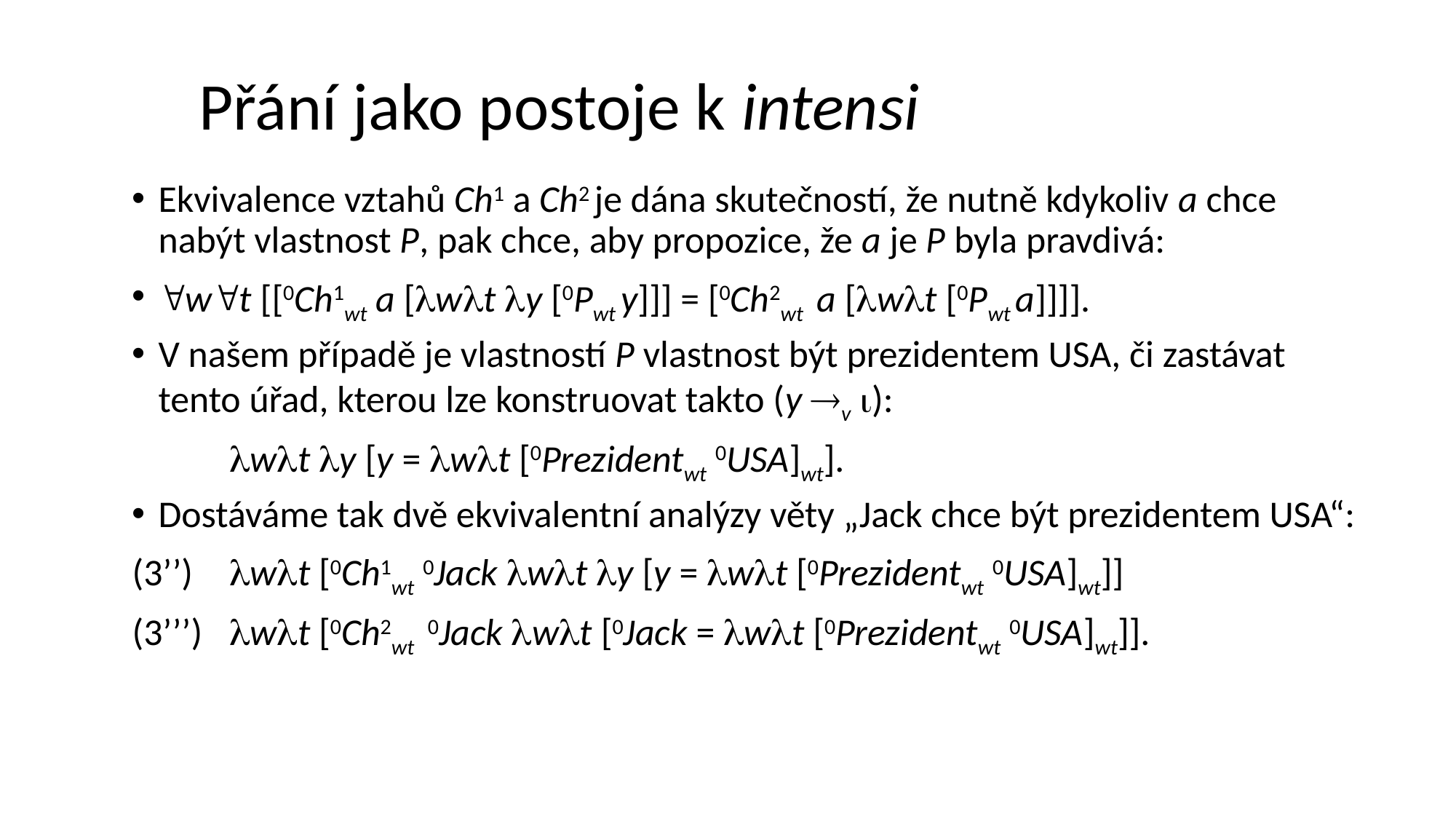

# Přání jako postoje k intensi
Ekvivalence vztahů Ch1 a Ch2 je dána skutečností, že nutně kdykoliv a chce nabýt vlastnost P, pak chce, aby propozice, že a je P byla pravdivá:
∀w∀t [[0Ch1wt a [λwλt λy [0Pwt y]]] = [0Ch2wt  a [λwλt [0Pwt a]]]].
V našem případě je vlastností P vlastnost být prezidentem USA, či zastávat tento úřad, kterou lze konstruovat takto (y →v ι):
	λwλt λy [y = λwλt [0Prezidentwt 0USA]wt].
Dostáváme tak dvě ekvivalentní analýzy věty „Jack chce být prezidentem USA“:
(3’’)	λwλt [0Ch1wt 0Jack λwλt λy [y = λwλt [0Prezidentwt 0USA]wt]]
(3’’’)	λwλt [0Ch2wt  0Jack λwλt [0Jack = λwλt [0Prezidentwt 0USA]wt]].